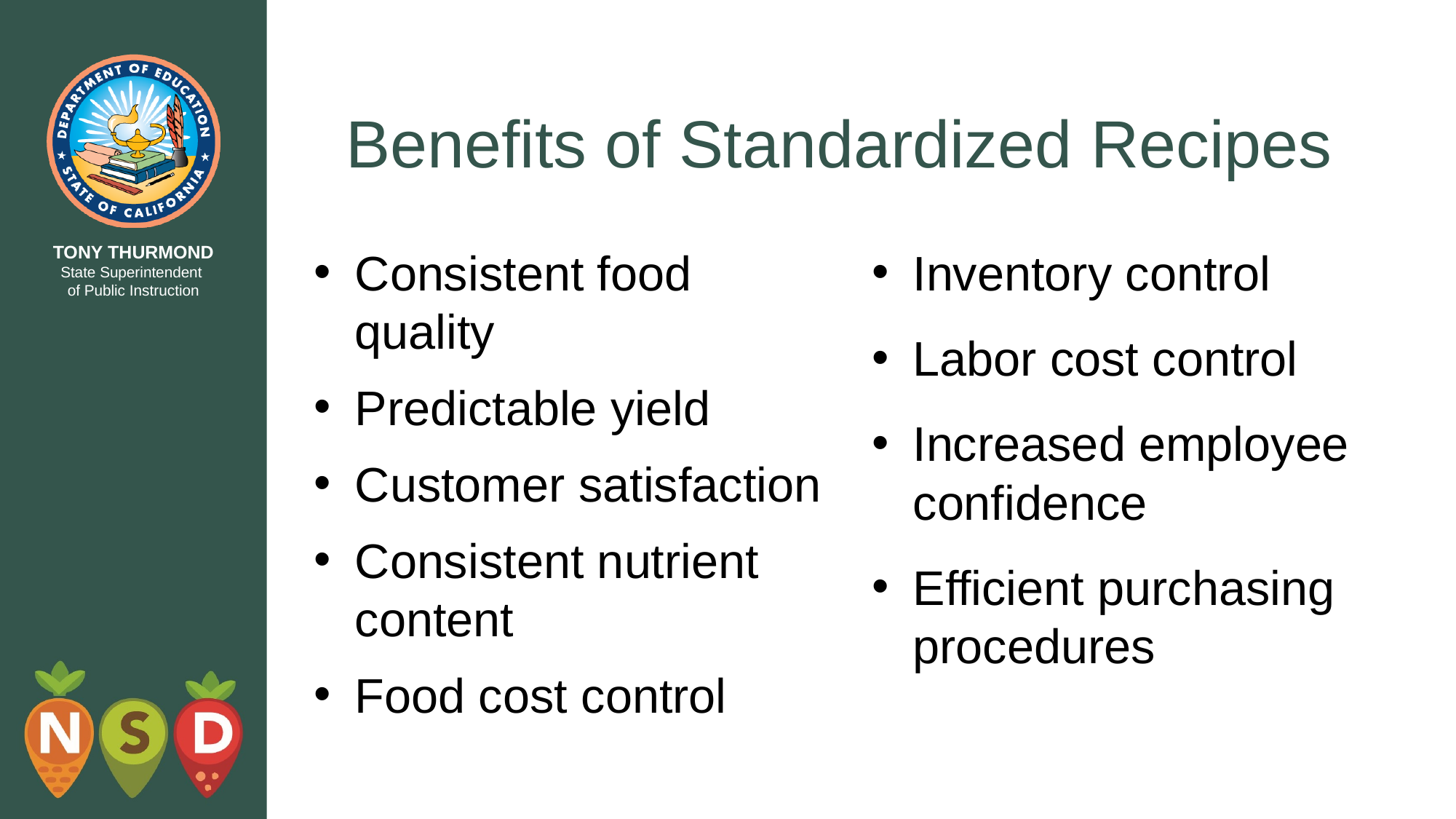

# Benefits of Standardized Recipes
Consistent food quality
Predictable yield
Customer satisfaction
Consistent nutrient content
Food cost control
Inventory control
Labor cost control
Increased employee confidence
Efficient purchasing procedures